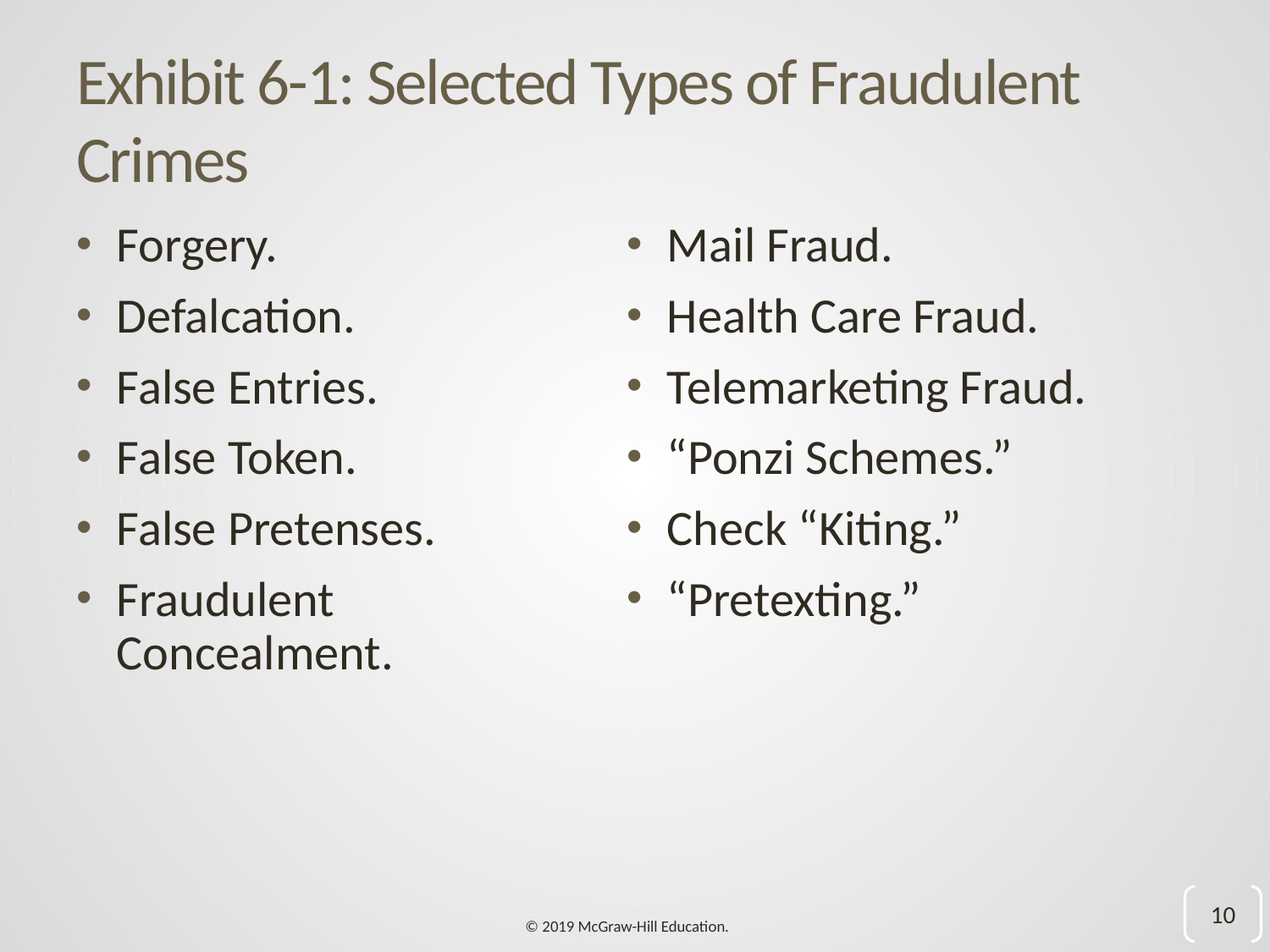

# Exhibit 6-1: Selected Types of Fraudulent Crimes
Forgery.
Defalcation.
False Entries.
False Token.
False Pretenses.
Fraudulent Concealment.
Mail Fraud.
Health Care Fraud.
Telemarketing Fraud.
“Ponzi Schemes.”
Check “Kiting.”
“Pretexting.”
10